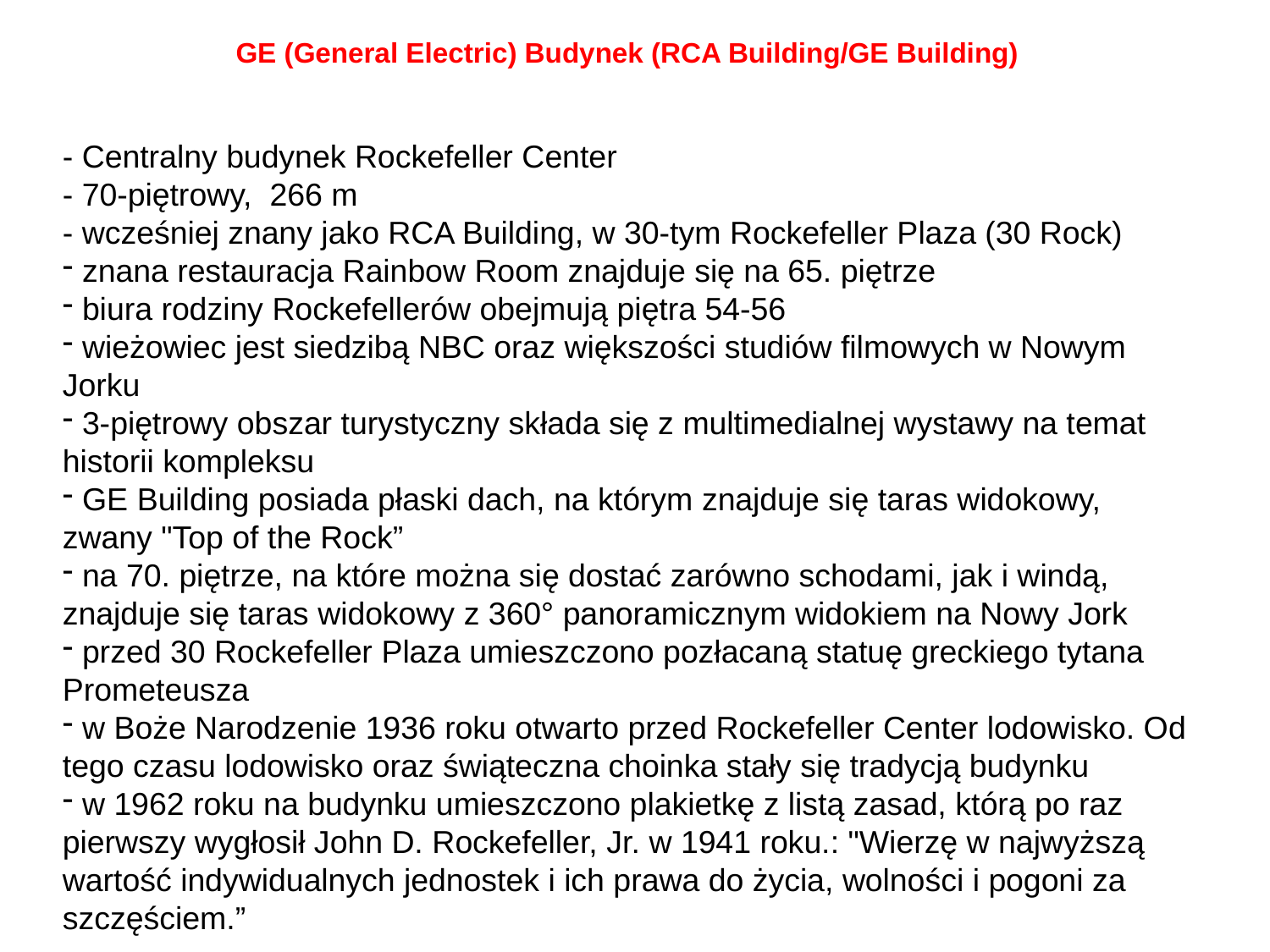

GE (General Electric) Budynek (RCA Building/GE Building)

- Centralny budynek Rockefeller Center
- 70-piętrowy,  266 m
- wcześniej znany jako RCA Building, w 30-tym Rockefeller Plaza (30 Rock)
 znana restauracja Rainbow Room znajduje się na 65. piętrze
 biura rodziny Rockefellerów obejmują piętra 54-56
 wieżowiec jest siedzibą NBC oraz większości studiów filmowych w Nowym Jorku
 3-piętrowy obszar turystyczny składa się z multimedialnej wystawy na temat historii kompleksu
 GE Building posiada płaski dach, na którym znajduje się taras widokowy, zwany "Top of the Rock”
 na 70. piętrze, na które można się dostać zarówno schodami, jak i windą, znajduje się taras widokowy z 360° panoramicznym widokiem na Nowy Jork
 przed 30 Rockefeller Plaza umieszczono pozłacaną statuę greckiego tytana Prometeusza
 w Boże Narodzenie 1936 roku otwarto przed Rockefeller Center lodowisko. Od tego czasu lodowisko oraz świąteczna choinka stały się tradycją budynku
 w 1962 roku na budynku umieszczono plakietkę z listą zasad, którą po raz pierwszy wygłosił John D. Rockefeller, Jr. w 1941 roku.: "Wierzę w najwyższą wartość indywidualnych jednostek i ich prawa do życia, wolności i pogoni za szczęściem.”